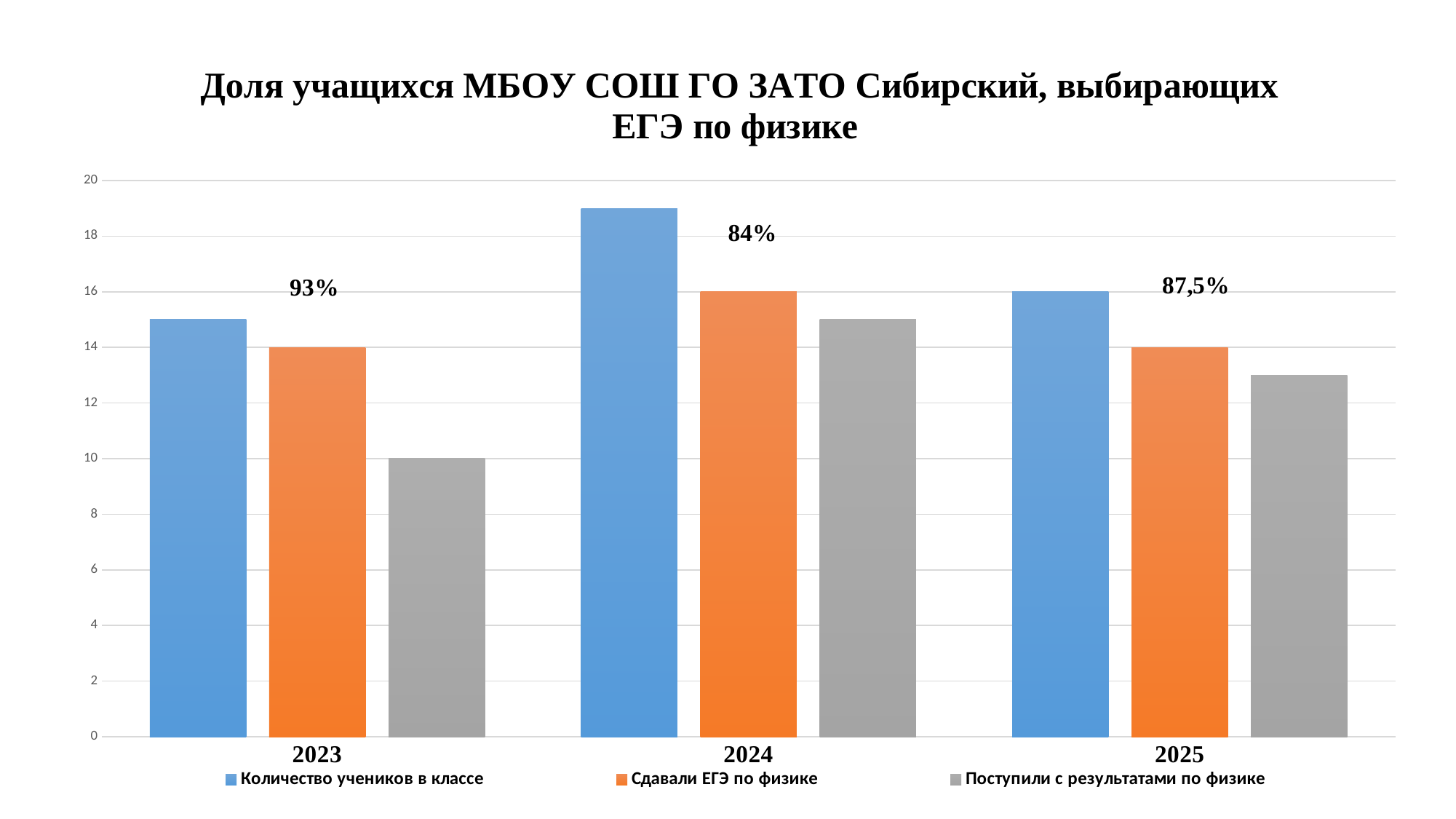

### Chart: Доля учащихся МБОУ СОШ ГО ЗАТО Сибирский, выбирающих ЕГЭ по физике

| Category | Количество учеников в классе | Сдавали ЕГЭ по физике | Поступили с результатами по физике |
|---|---|---|---|
| 2023 | 15.0 | 14.0 | 10.0 |
| 2024 | 19.0 | 16.0 | 15.0 |
| 2025 | 16.0 | 14.0 | 13.0 |
84%